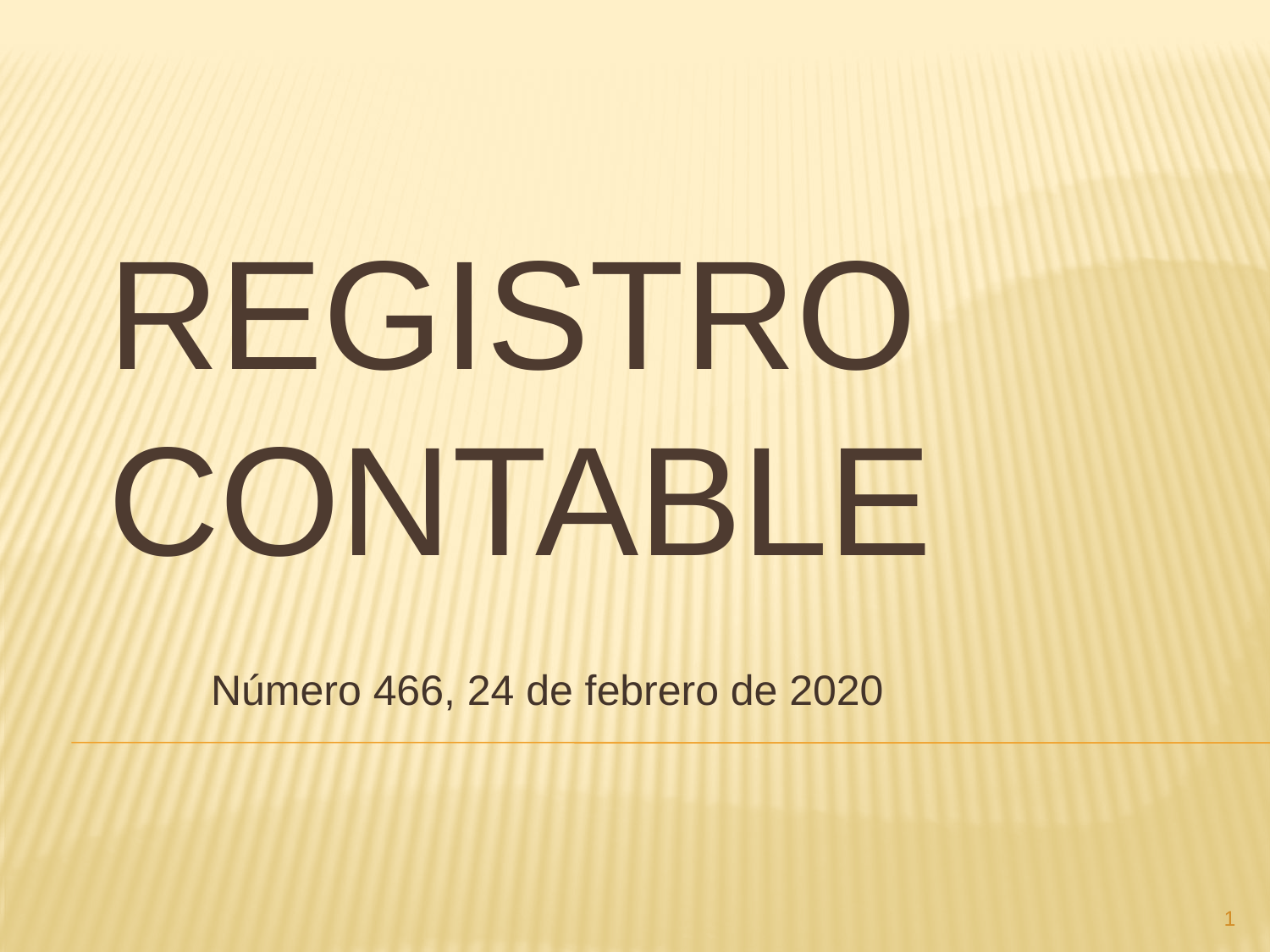

# Registro contable
Número 466, 24 de febrero de 2020
1